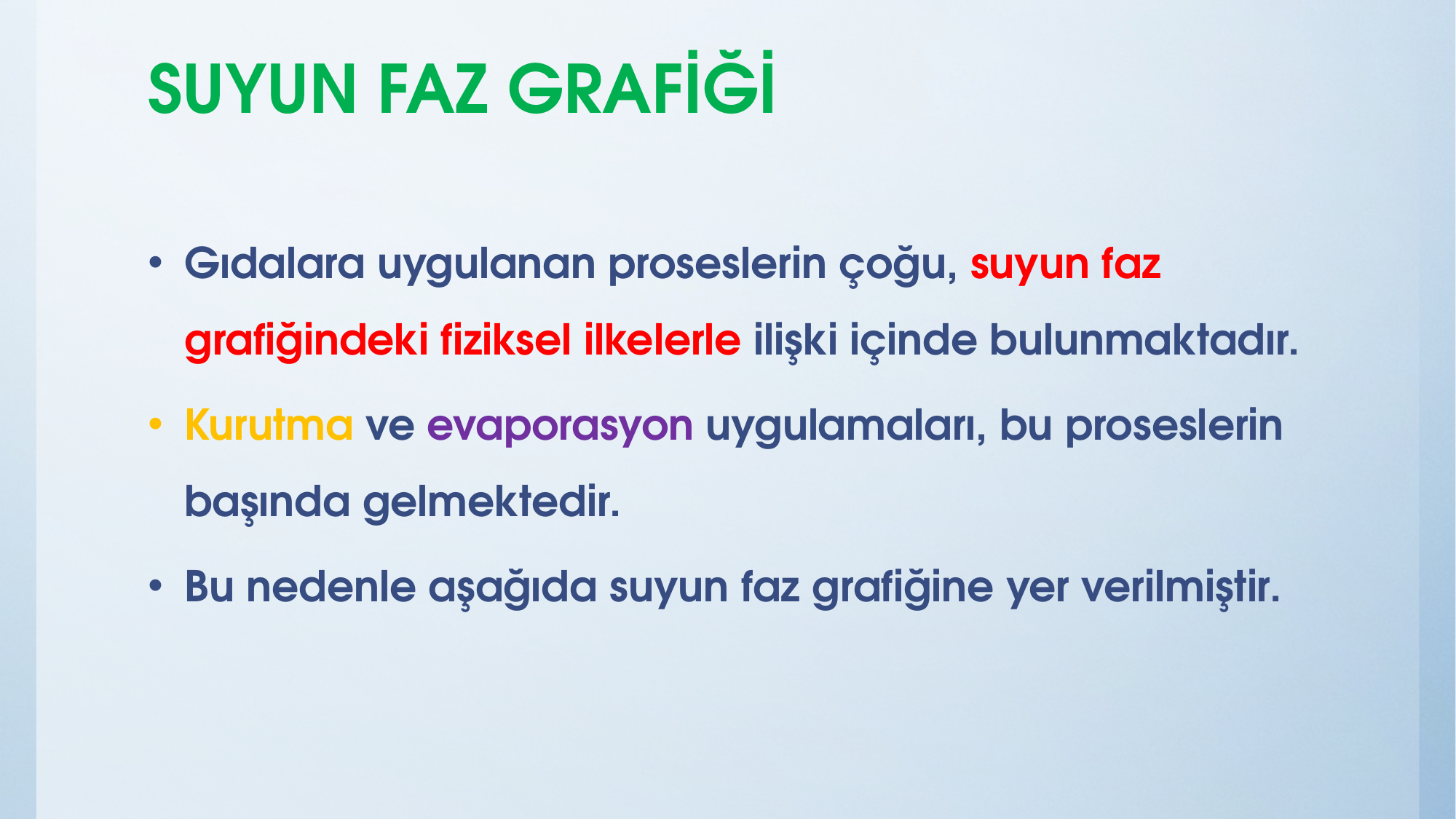

# SUYUN FAZ GRAFİĞİ
Gıdalara uygulanan proseslerin çoğu, suyun faz grafiğindeki fiziksel ilkelerle ilişki içinde bulunmaktadır.
Kurutma ve evaporasyon uygulamaları, bu proseslerin başında gelmektedir.
Bu nedenle aşağıda suyun faz grafiğine yer verilmiştir.